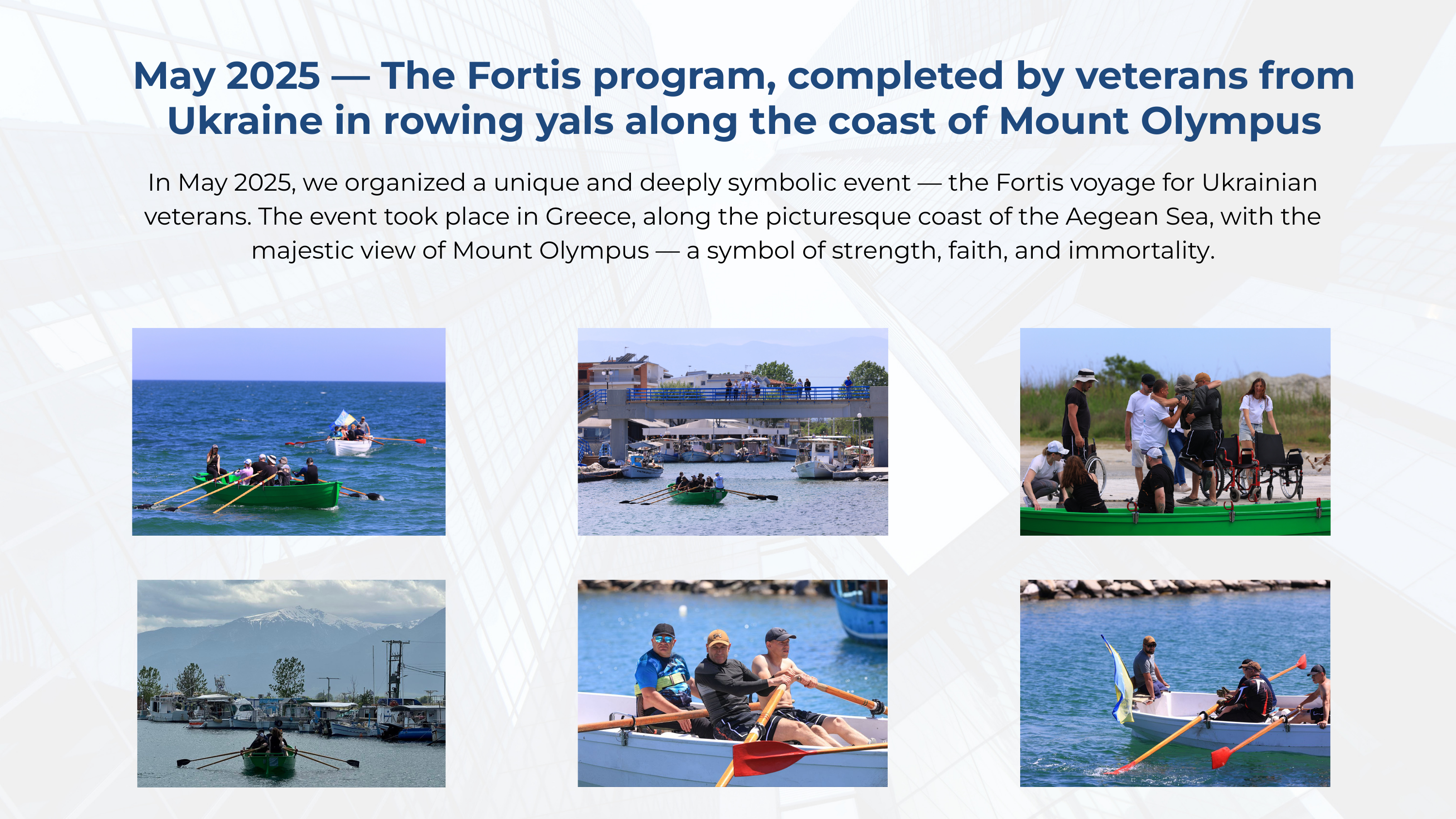

May 2025 — The Fortis program, completed by veterans from Ukraine in rowing yals along the coast of Mount Olympus
In May 2025, we organized a unique and deeply symbolic event — the Fortis voyage for Ukrainian veterans. The event took place in Greece, along the picturesque coast of the Aegean Sea, with the majestic view of Mount Olympus — a symbol of strength, faith, and immortality.